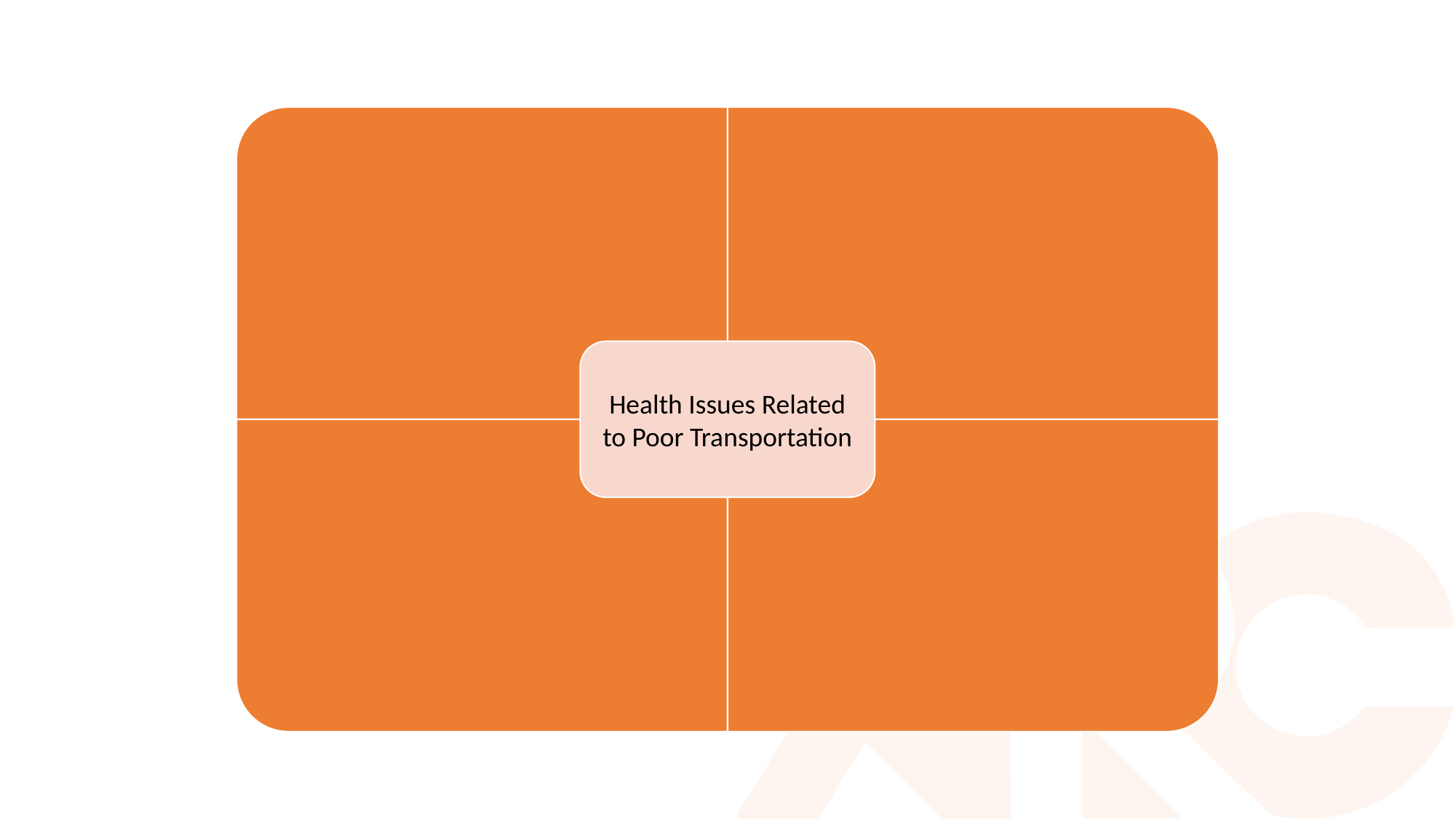

Health Issues Related to Poor Transportation
Depression
Isolation
Loneliness